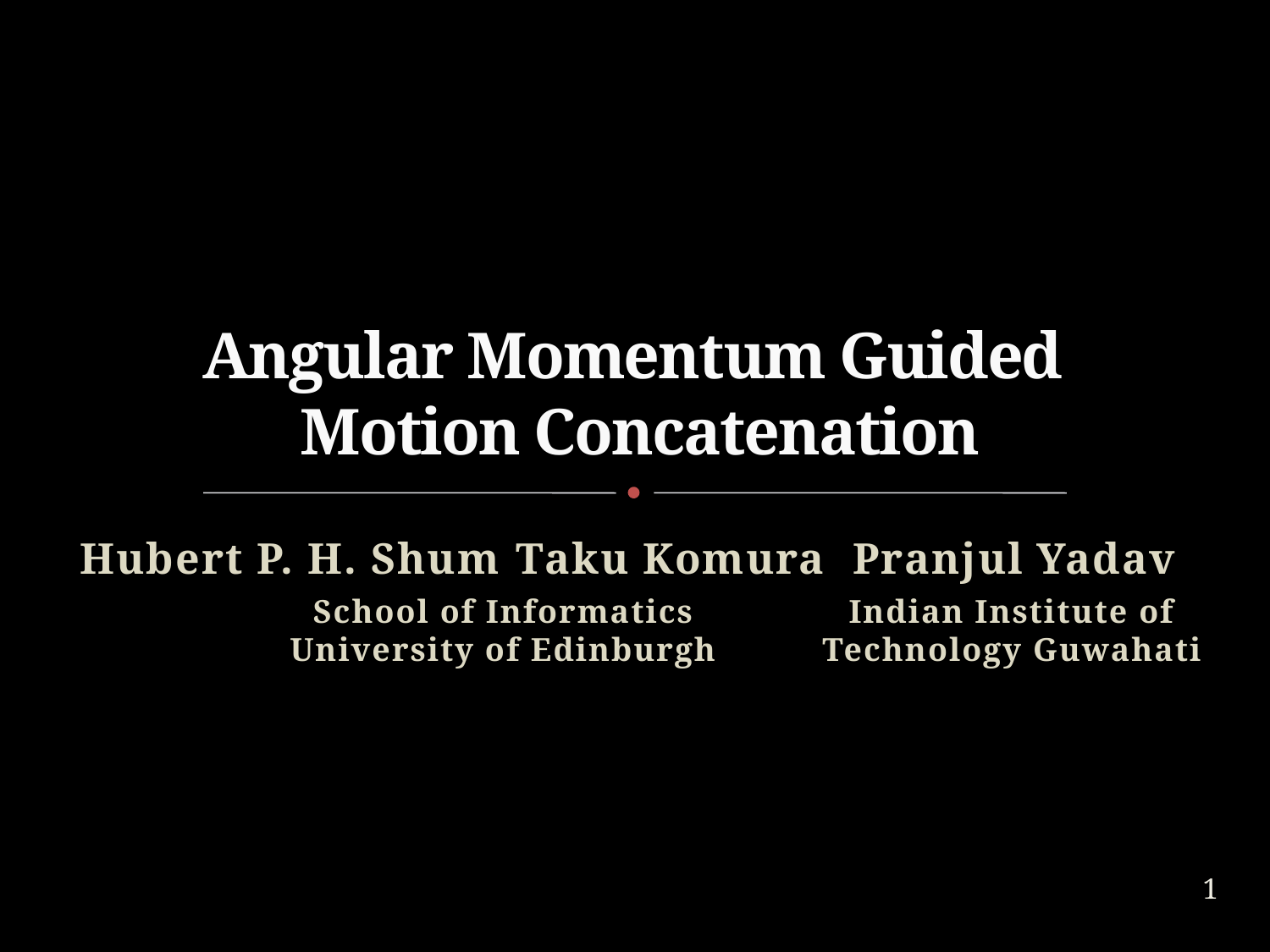

# Angular Momentum Guided Motion Concatenation
Hubert P. H. Shum
Taku Komura
Pranjul Yadav
School of Informatics
University of Edinburgh
Indian Institute of Technology Guwahati
1